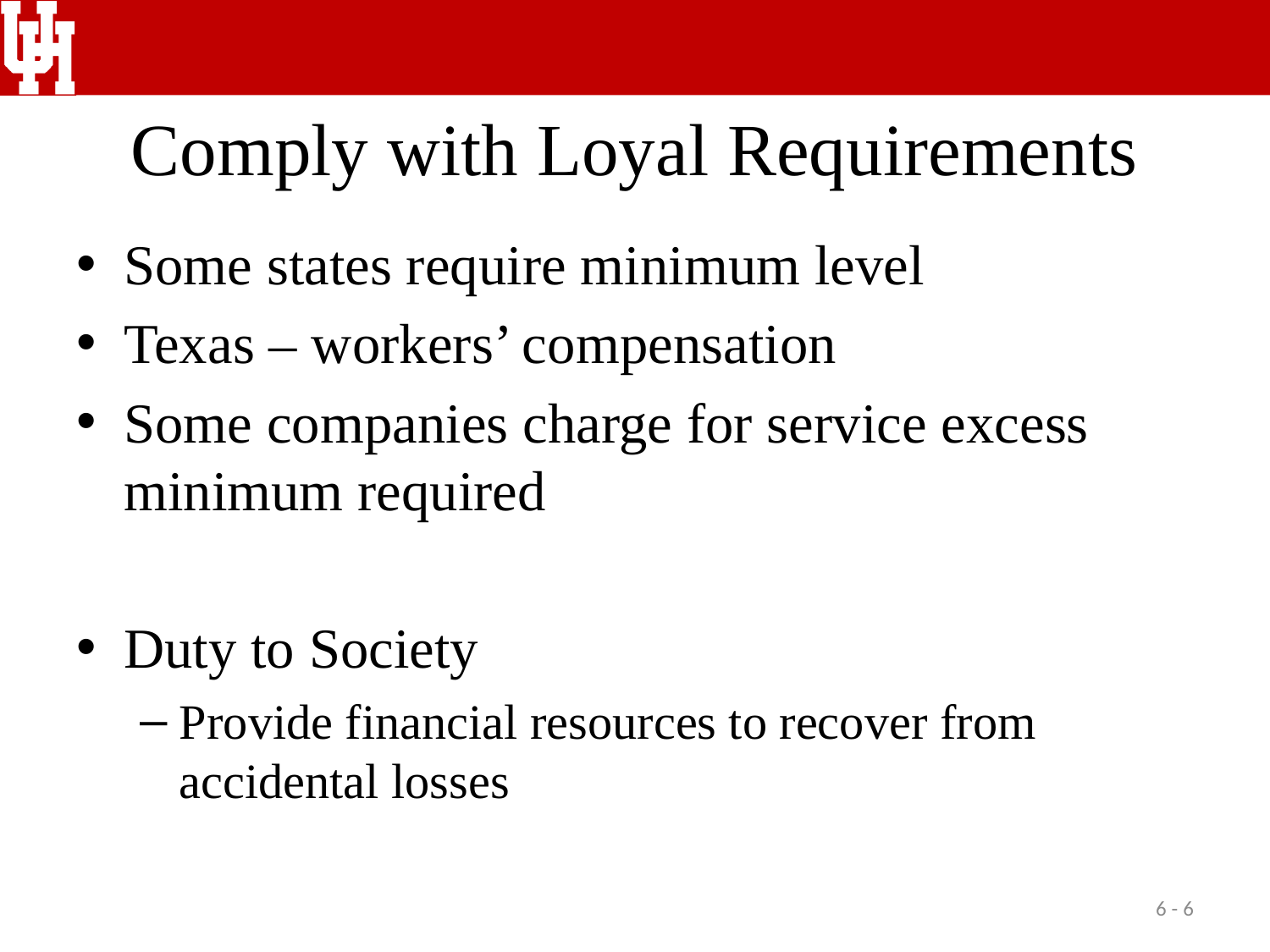

# Comply with Loyal Requirements
Some states require minimum level
Texas – workers’ compensation
Some companies charge for service excess minimum required

Duty to Society
Provide financial resources to recover from accidental losses
6 - 6